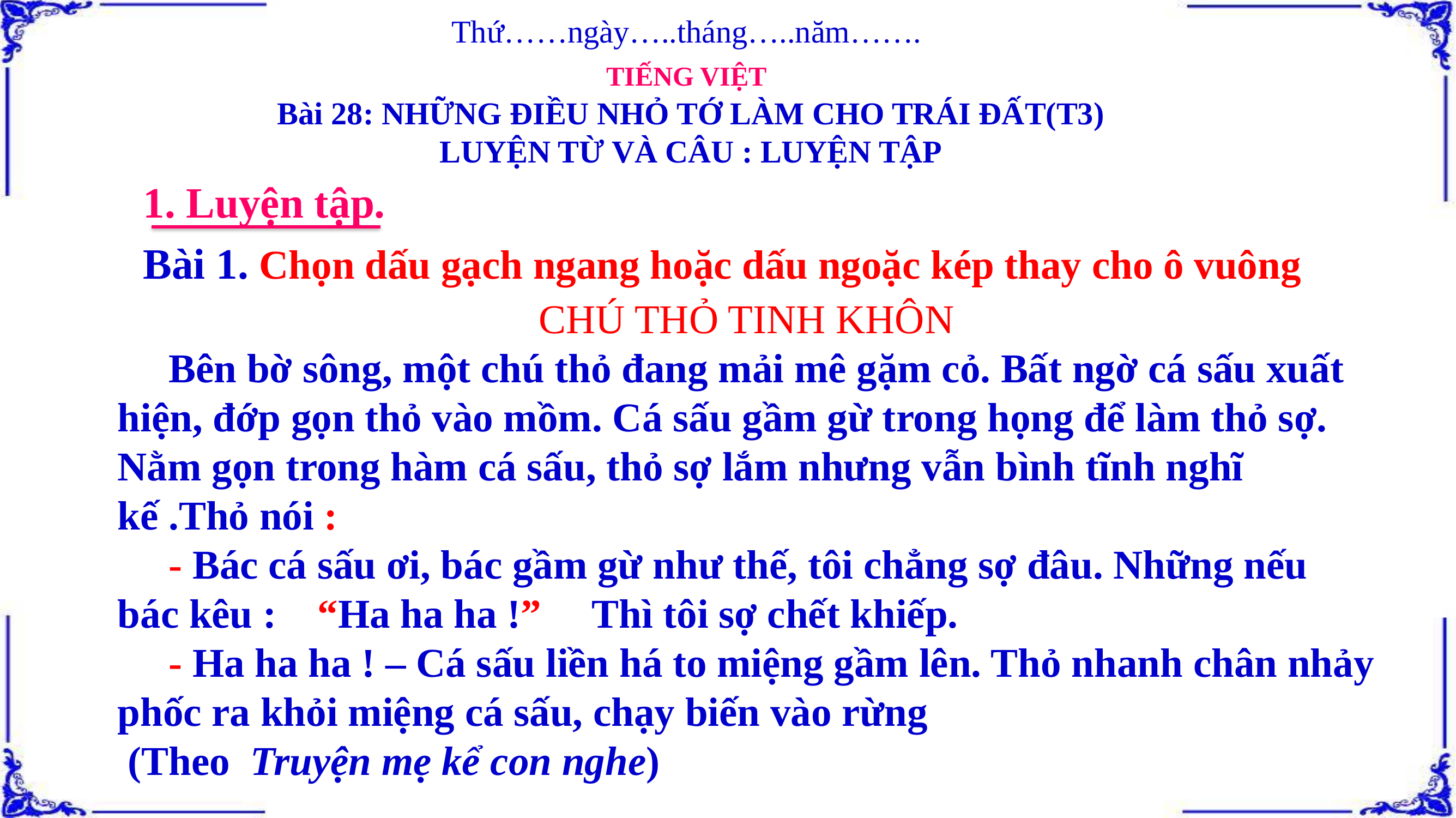

Thứ……ngày…..tháng…..năm…….
TIẾNG VIỆT
Bài 28: NHỮNG ĐIỀU NHỎ TỚ LÀM CHO TRÁI ĐẤT(T3)
LUYỆN TỪ VÀ CÂU : LUYỆN TẬP
1. Luyện tập.
Bài 1. Chọn dấu gạch ngang hoặc dấu ngoặc kép thay cho ô vuông
CHÚ THỎ TINH KHÔN
     Bên bờ sông, một chú thỏ đang mải mê gặm cỏ. Bất ngờ cá sấu xuất hiện, đớp gọn thỏ vào mồm. Cá sấu gầm gừ trong họng để làm thỏ sợ. Nằm gọn trong hàm cá sấu, thỏ sợ lắm nhưng vẫn bình tĩnh nghĩ kế .Thỏ nói :
     - Bác cá sấu ơi, bác gầm gừ như thế, tôi chẳng sợ đâu. Những nếu bác kêu :    “Ha ha ha !”     Thì tôi sợ chết khiếp.
     - Ha ha ha ! – Cá sấu liền há to miệng gầm lên. Thỏ nhanh chân nhảy phốc ra khỏi miệng cá sấu, chạy biến vào rừng
 (Theo  Truyện mẹ kể con nghe)